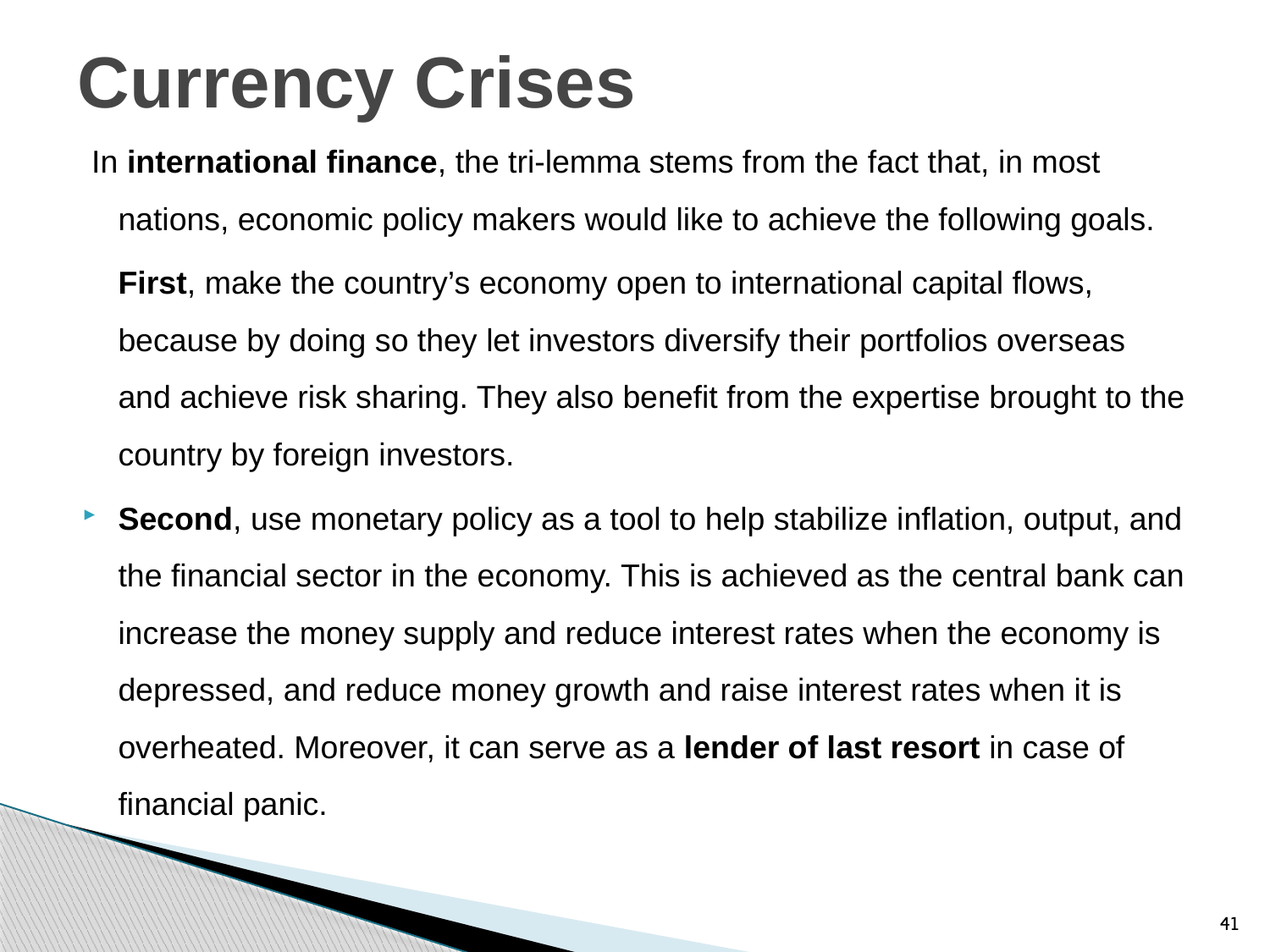

# Currency Crises
 In international finance, the tri-lemma stems from the fact that, in most nations, economic policy makers would like to achieve the following goals.
	First, make the country’s economy open to international capital flows, because by doing so they let investors diversify their portfolios overseas and achieve risk sharing. They also benefit from the expertise brought to the country by foreign investors.
Second, use monetary policy as a tool to help stabilize inflation, output, and the financial sector in the economy. This is achieved as the central bank can increase the money supply and reduce interest rates when the economy is depressed, and reduce money growth and raise interest rates when it is overheated. Moreover, it can serve as a lender of last resort in case of financial panic.
41